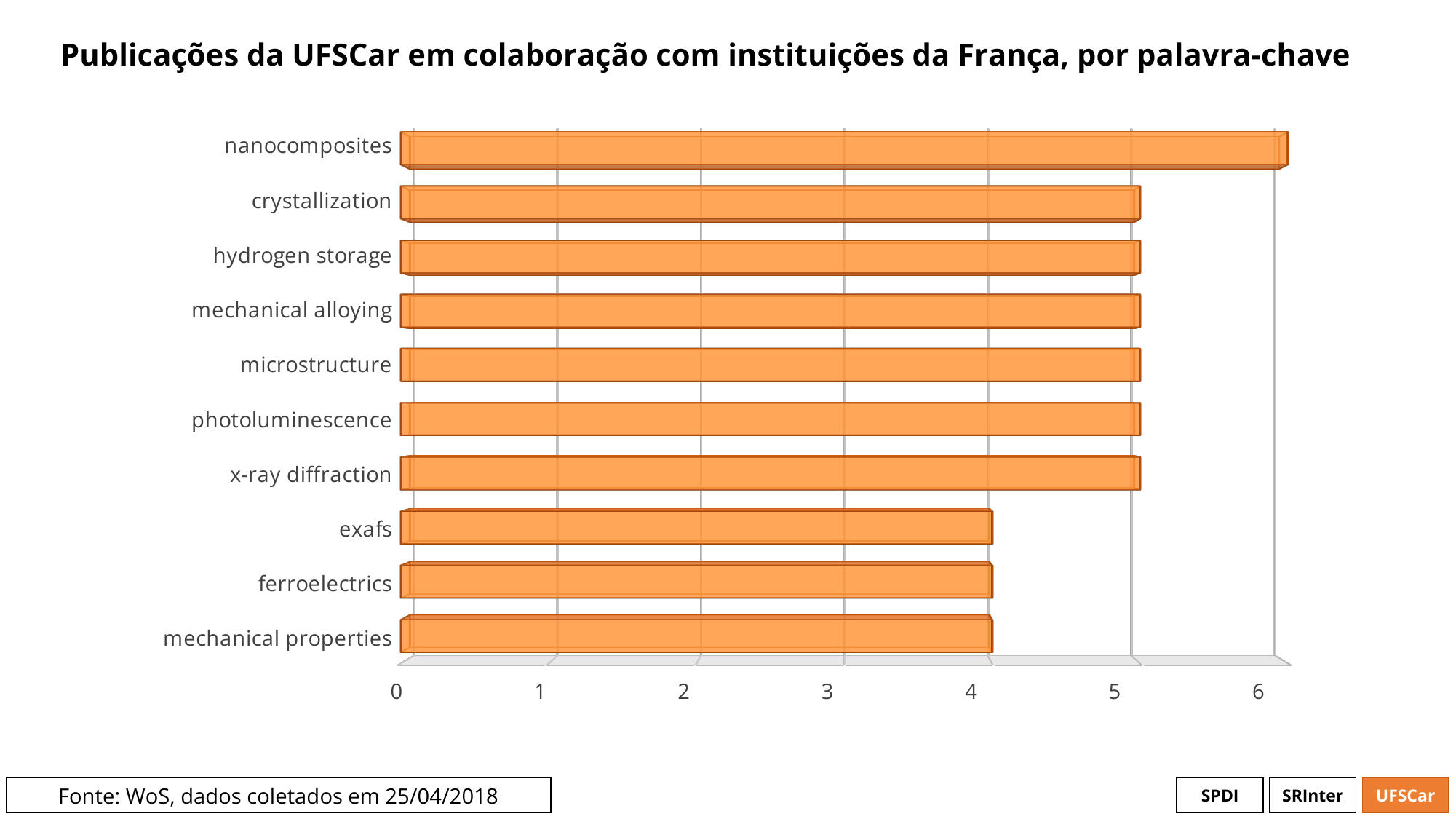

# Publicações da UFSCar em colaboração com instituições da França, por palavra-chave

[unsupported chart]

[unsupported chart]